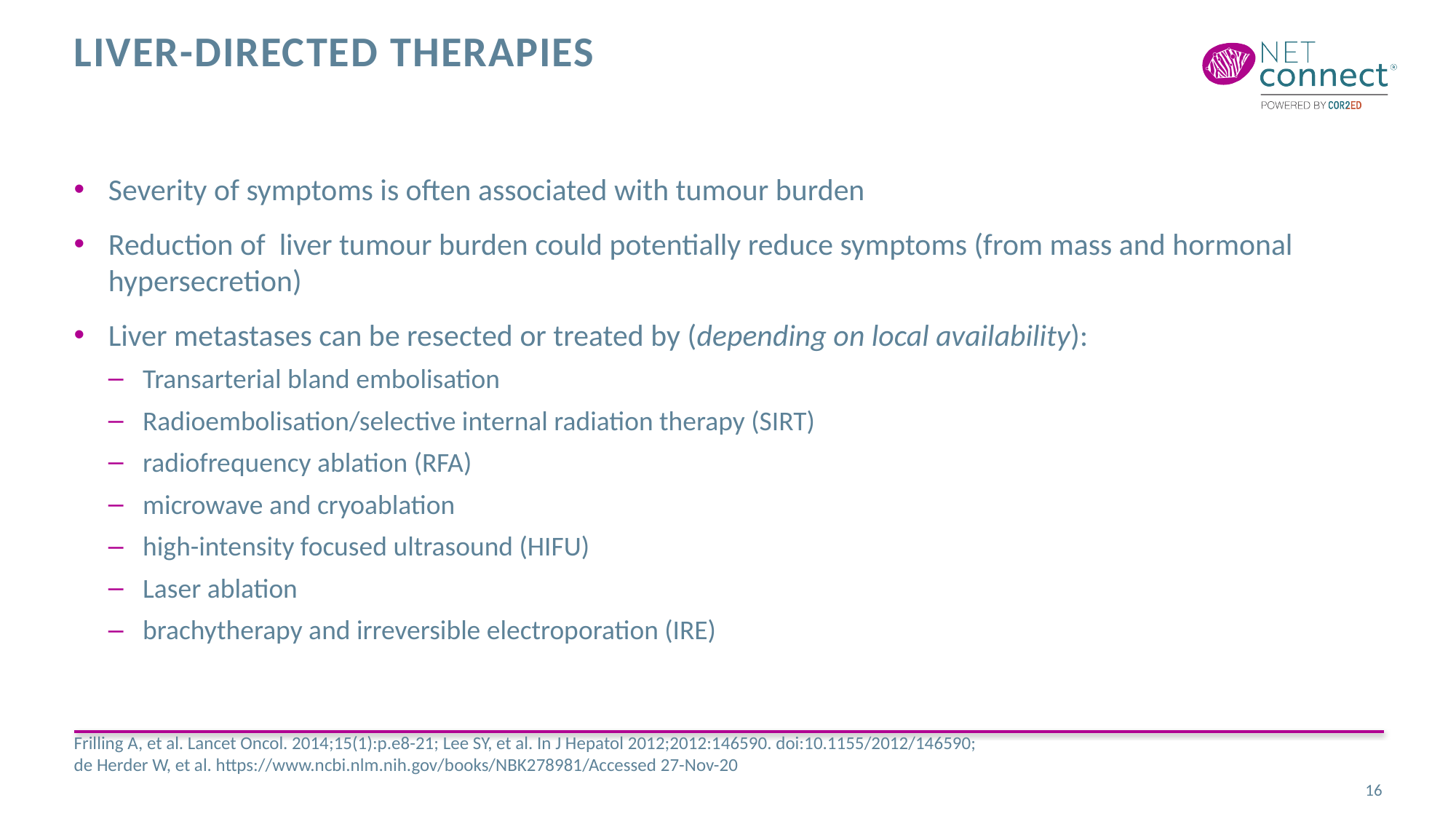

# Liver-directed therapies
Severity of symptoms is often associated with tumour burden
Reduction of  liver tumour burden could potentially reduce symptoms (from mass and hormonal hypersecretion)
Liver metastases can be resected or treated by (depending on local availability):
Transarterial bland embolisation
Radioembolisation/selective internal radiation therapy (SIRT)
radiofrequency ablation (RFA)
microwave and cryoablation
high-intensity focused ultrasound (HIFU)
Laser ablation
brachytherapy and irreversible electroporation (IRE)

Frilling A, et al. Lancet Oncol. 2014;15(1):p.e8-21; Lee SY, et al. In J Hepatol 2012;2012:146590. doi:10.1155/2012/146590; de Herder W, et al. https://www.ncbi.nlm.nih.gov/books/NBK278981/Accessed 27-Nov-20

16